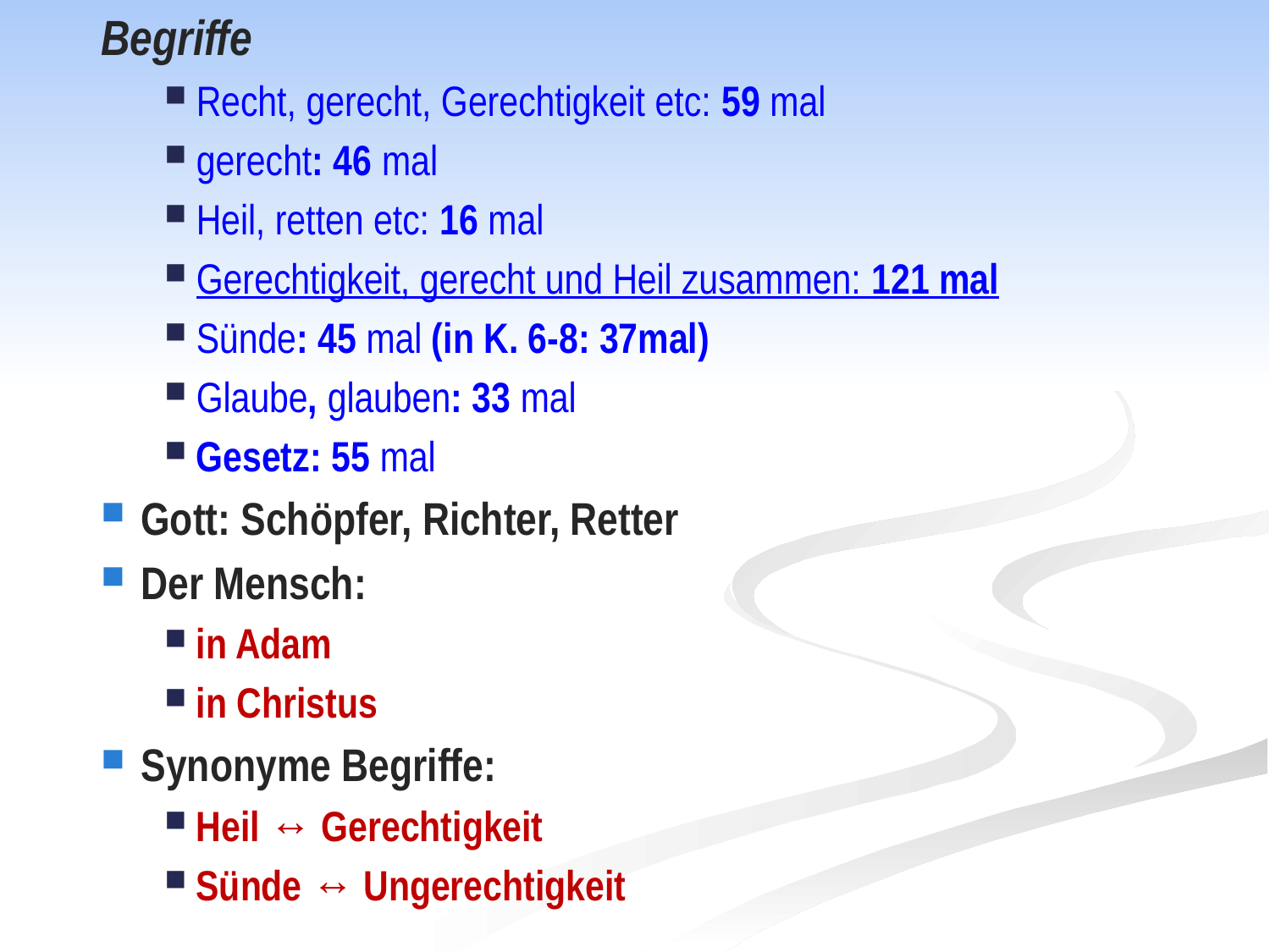

Begriffe
Recht, gerecht, Gerechtigkeit etc: 59 mal
gerecht: 46 mal
Heil, retten etc: 16 mal
Gerechtigkeit, gerecht und Heil zusammen: 121 mal
Sünde: 45 mal (in K. 6-8: 37mal)
Glaube, glauben: 33 mal
Gesetz: 55 mal
Gott: Schöpfer, Richter, Retter
Der Mensch:
in Adam
in Christus
Synonyme Begriffe:
Heil ↔ Gerechtigkeit
Sünde ↔ Ungerechtigkeit